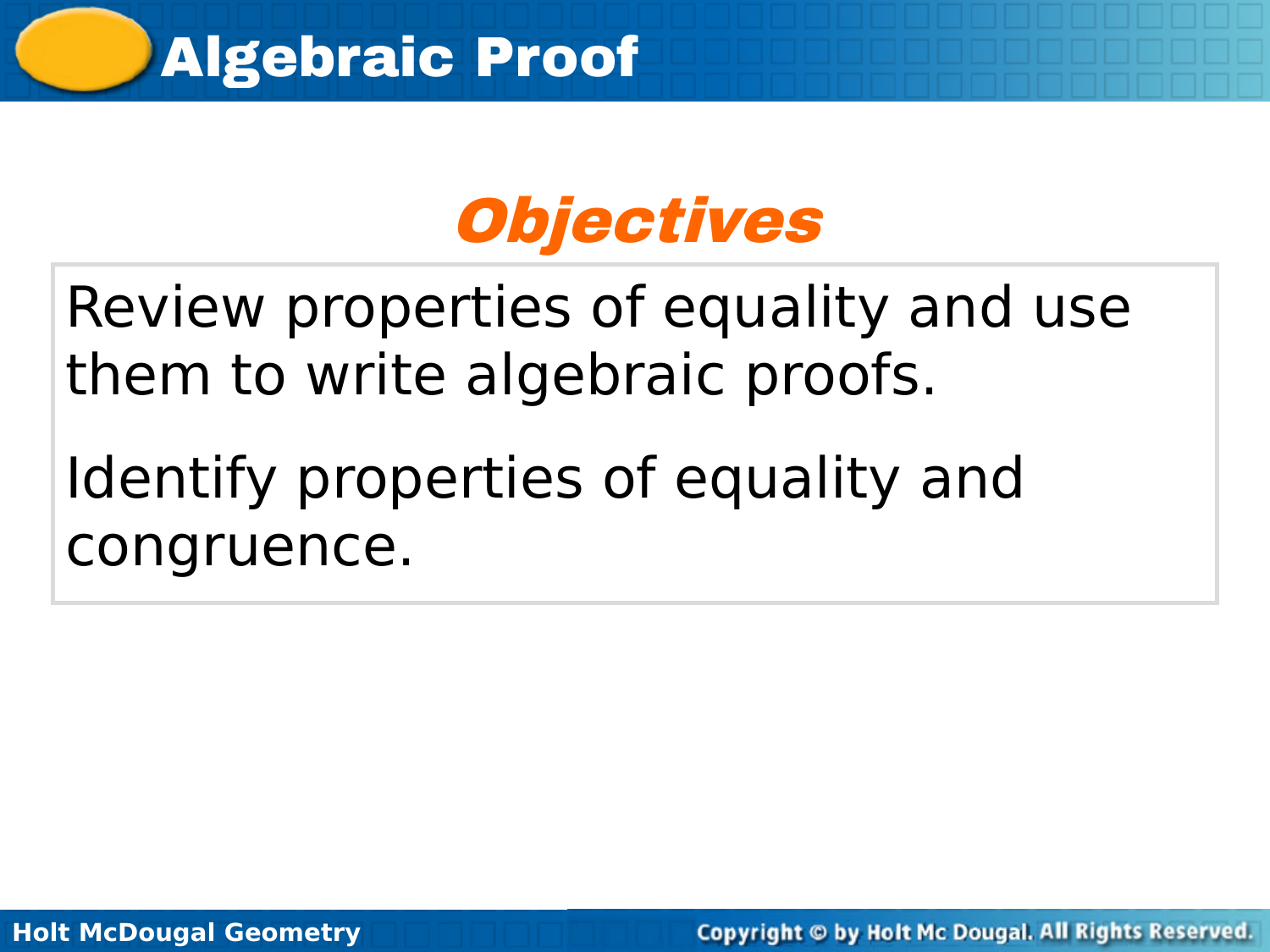

Objectives
Review properties of equality and use them to write algebraic proofs.

Identify properties of equality and congruence.